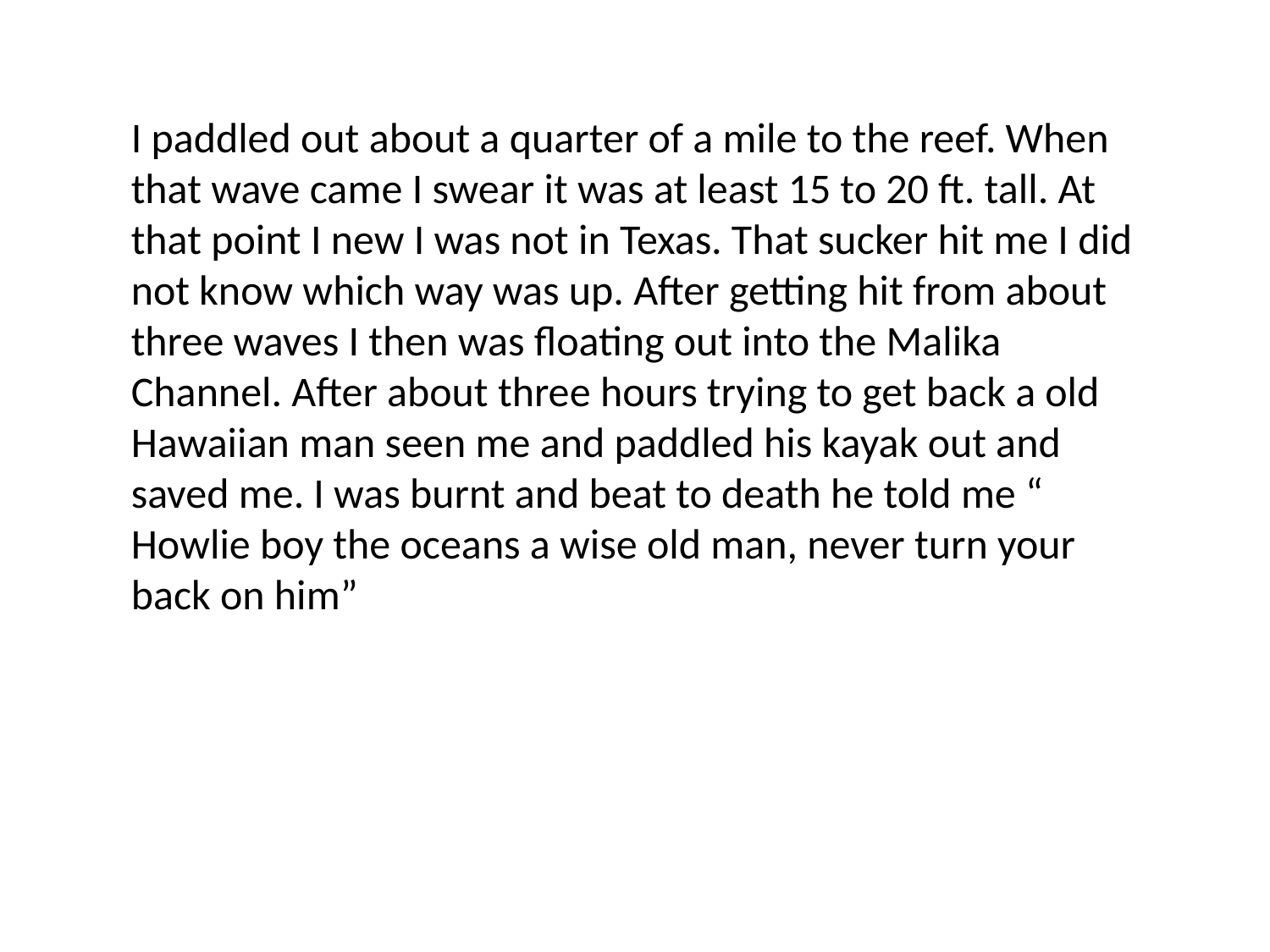

I paddled out about a quarter of a mile to the reef. When that wave came I swear it was at least 15 to 20 ft. tall. At that point I new I was not in Texas. That sucker hit me I did not know which way was up. After getting hit from about three waves I then was floating out into the Malika Channel. After about three hours trying to get back a old Hawaiian man seen me and paddled his kayak out and saved me. I was burnt and beat to death he told me “ Howlie boy the oceans a wise old man, never turn your back on him”